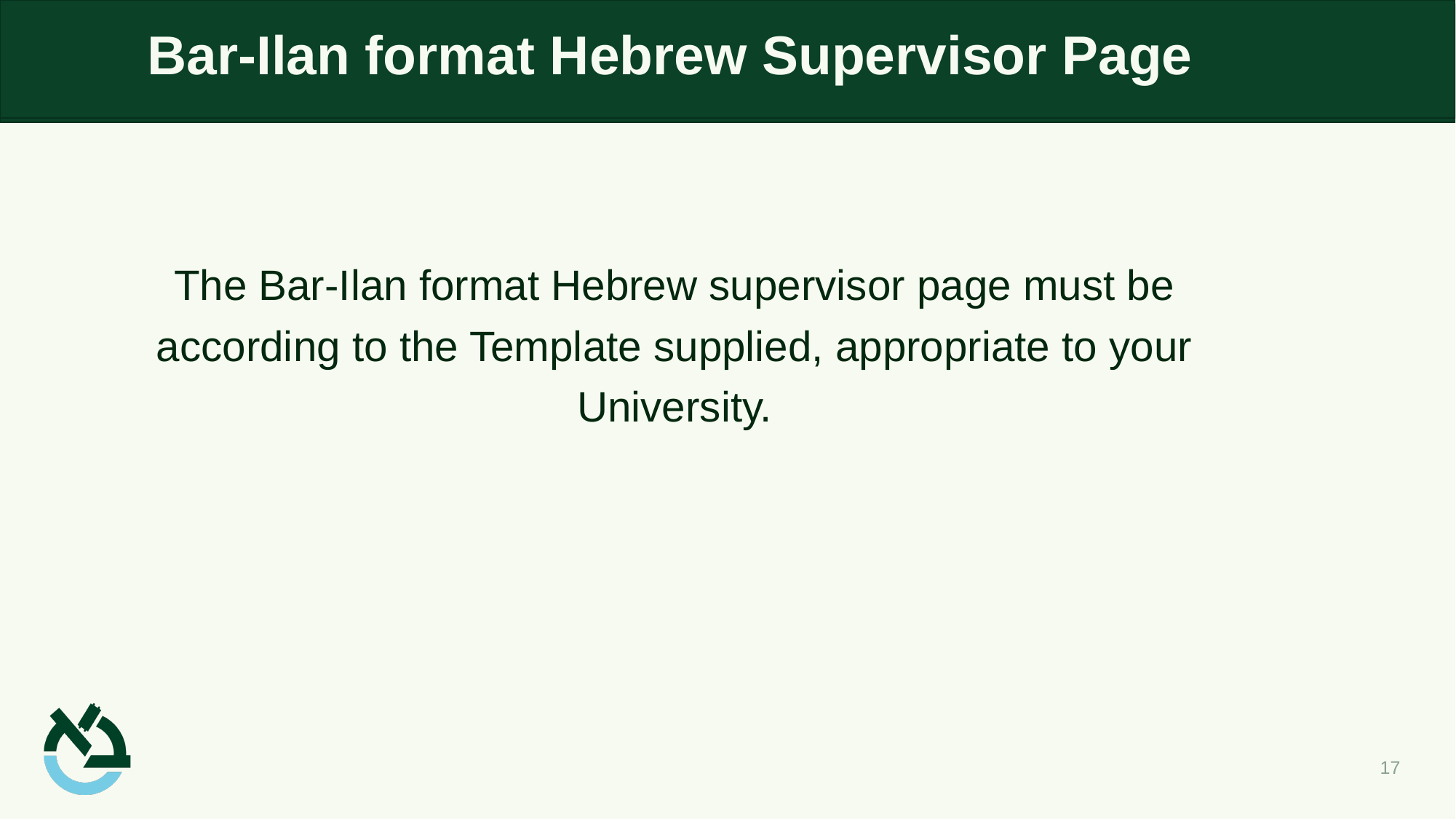

# Bar-Ilan format Hebrew Supervisor Page

The Bar-Ilan format Hebrew supervisor page must be according to the Template supplied, appropriate to your University.

17